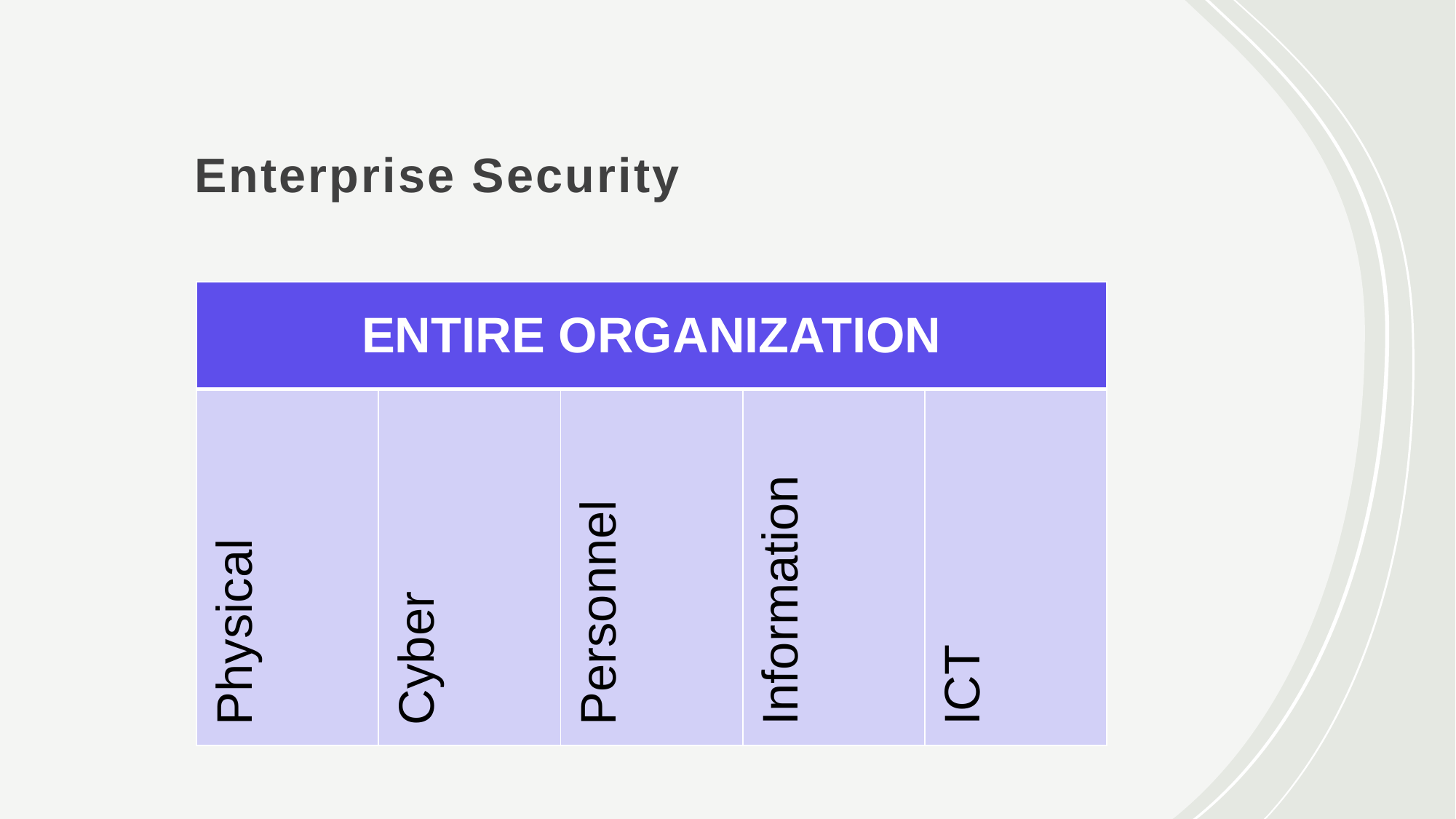

# Enterprise Security
| ENTIRE ORGANIZATION |  |  |  |  |
| --- | --- | --- | --- | --- |
| Physical | Cyber | Personnel | Information | ICT |